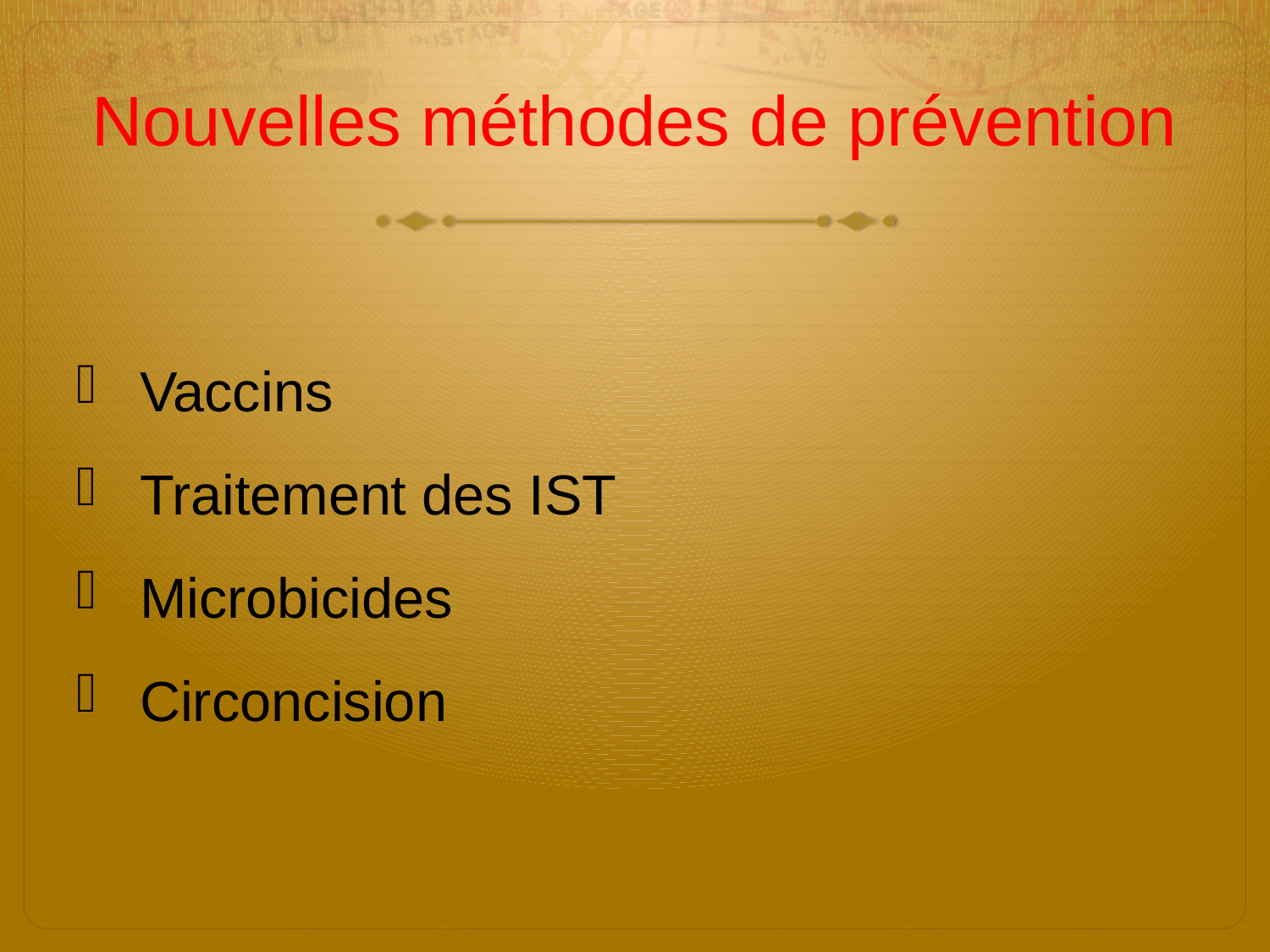

# Nouvelles méthodes de prévention
Vaccins
Traitement des IST
Microbicides
Circoncision